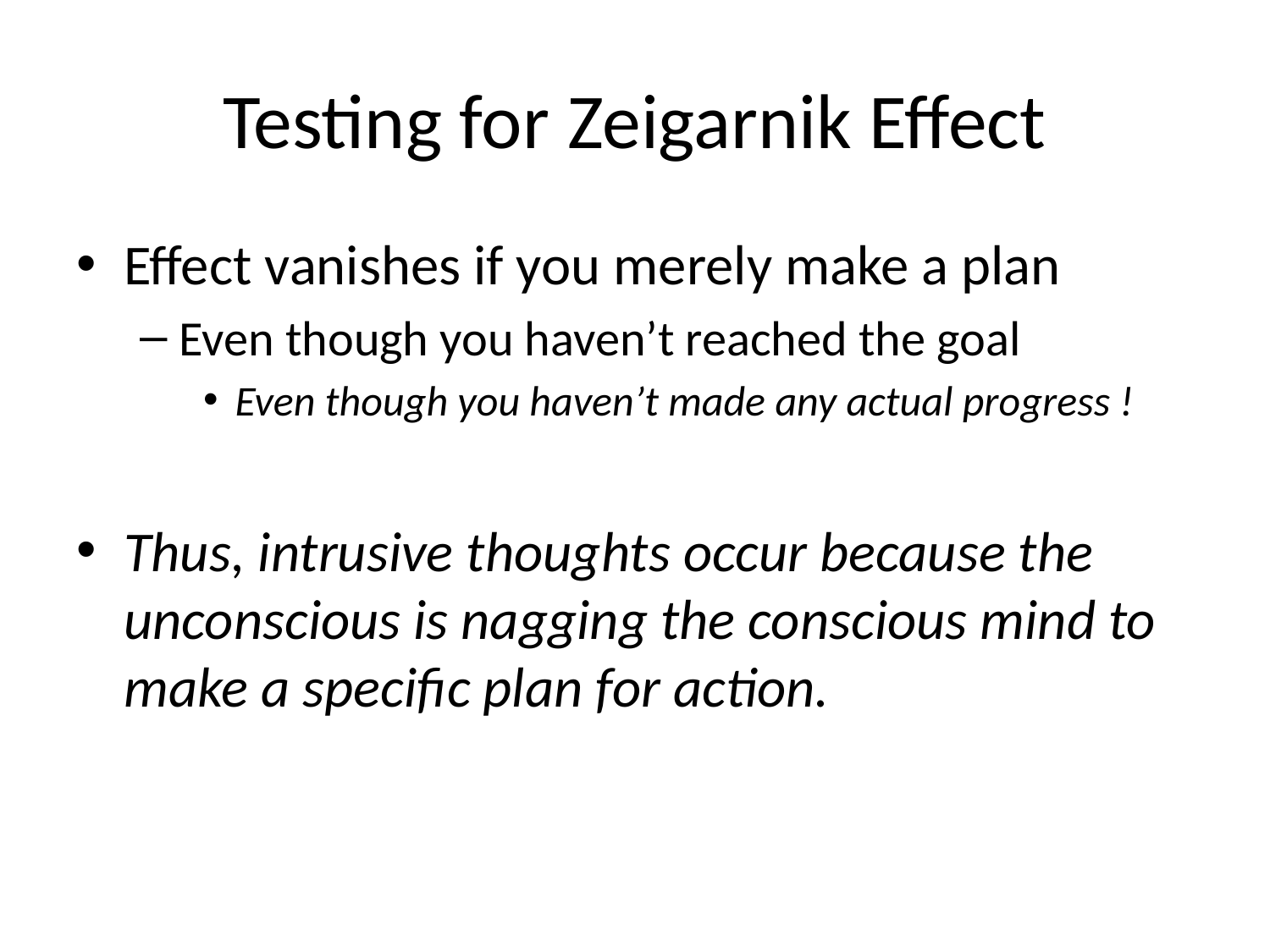

# Testing for Zeigarnik Effect
Effect vanishes if you merely make a plan
Even though you haven’t reached the goal
Even though you haven’t made any actual progress !

Thus, intrusive thoughts occur because the unconscious is nagging the conscious mind to make a specific plan for action.